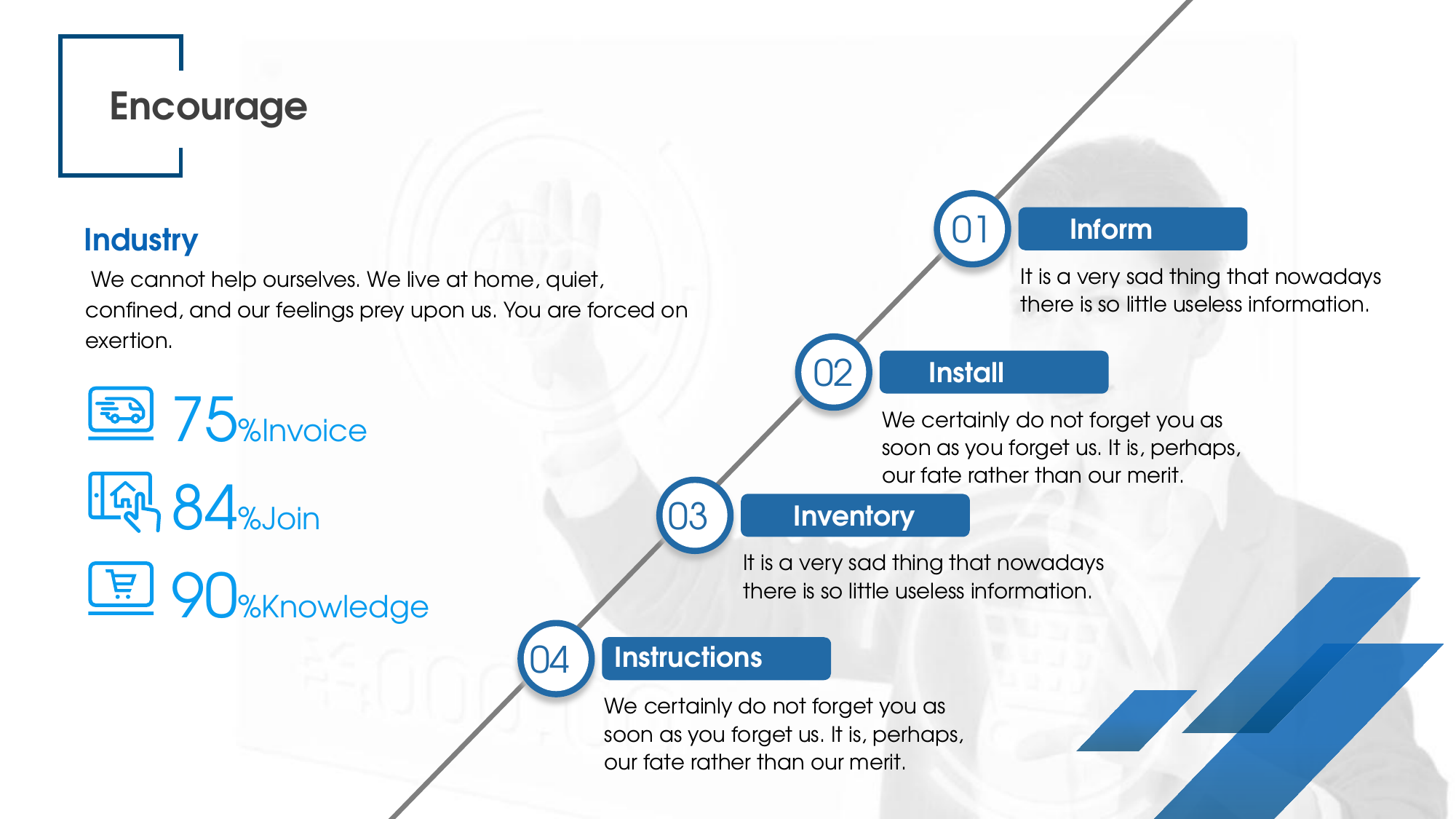

Encourage

01
Inform

Industry
It is a very sad thing that nowadays there is so little useless information.
 We cannot help ourselves. We live at home, quiet, confined, and our feelings prey upon us. You are forced on exertion.

02
Install

75%Invoice

We certainly do not forget you as soon as you forget us. It is, perhaps, our fate rather than our merit.
84%Join

03
Inventory

It is a very sad thing that nowadays there is so little useless information.
90%Knowledge

04
Instructions

We certainly do not forget you as soon as you forget us. It is, perhaps, our fate rather than our merit.